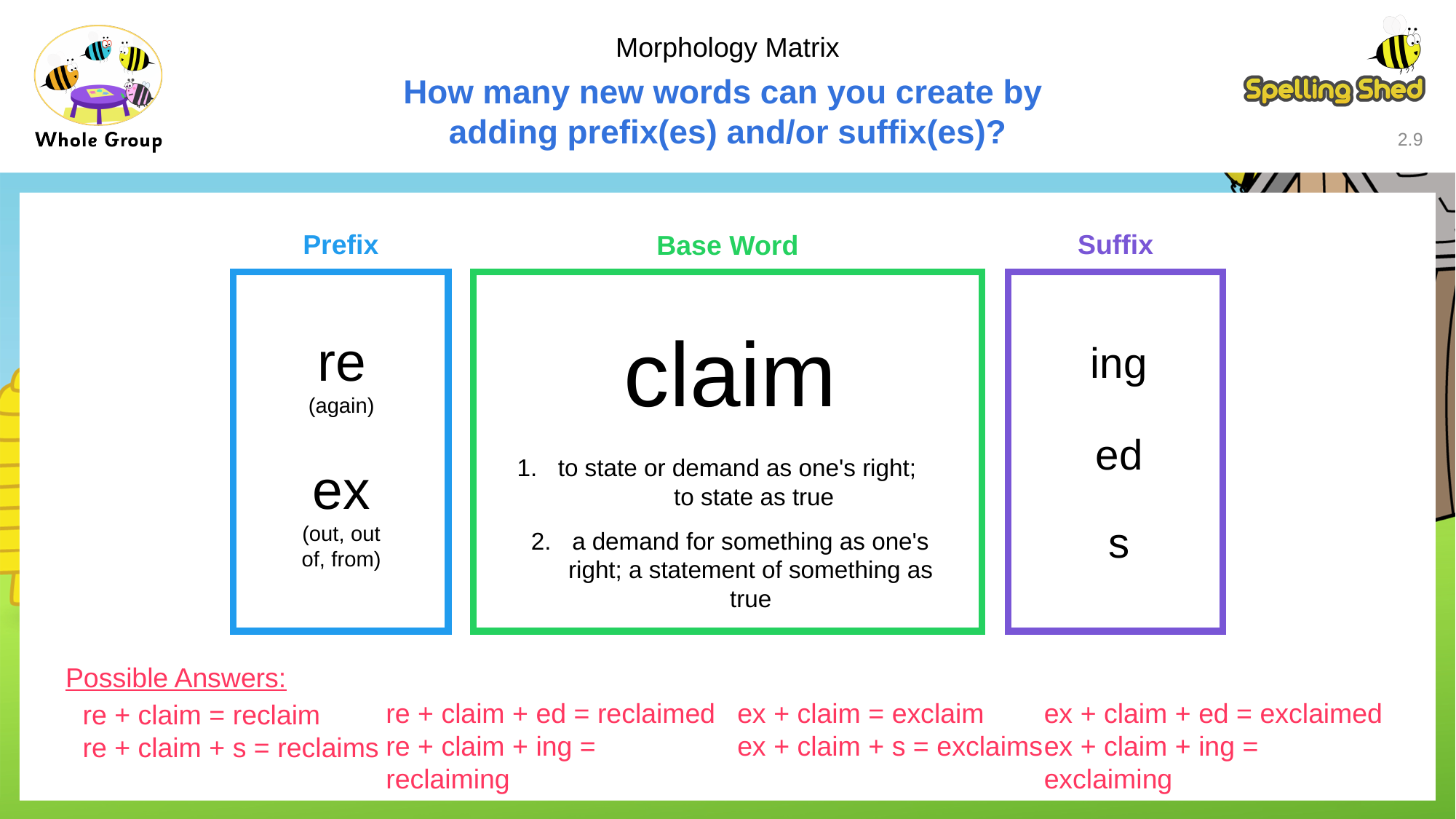

Morphology Matrix

How many new words can you create by
adding prefix(es) and/or suffix(es)?
2.9
Prefix
Suffix
Base Word

claim
re (again)
ing
ed
to state or demand as one's right;      to state as true
a demand for something as one's right; a statement of something as true
ex (out, out of, from)
s
Possible Answers:
ex + claim + ed = exclaimed
ex + claim + ing = exclaiming
ex + claim = exclaim
ex + claim + s = exclaims
re + claim + ed = reclaimed
re + claim + ing = reclaiming
re + claim = reclaim
re + claim + s = reclaims